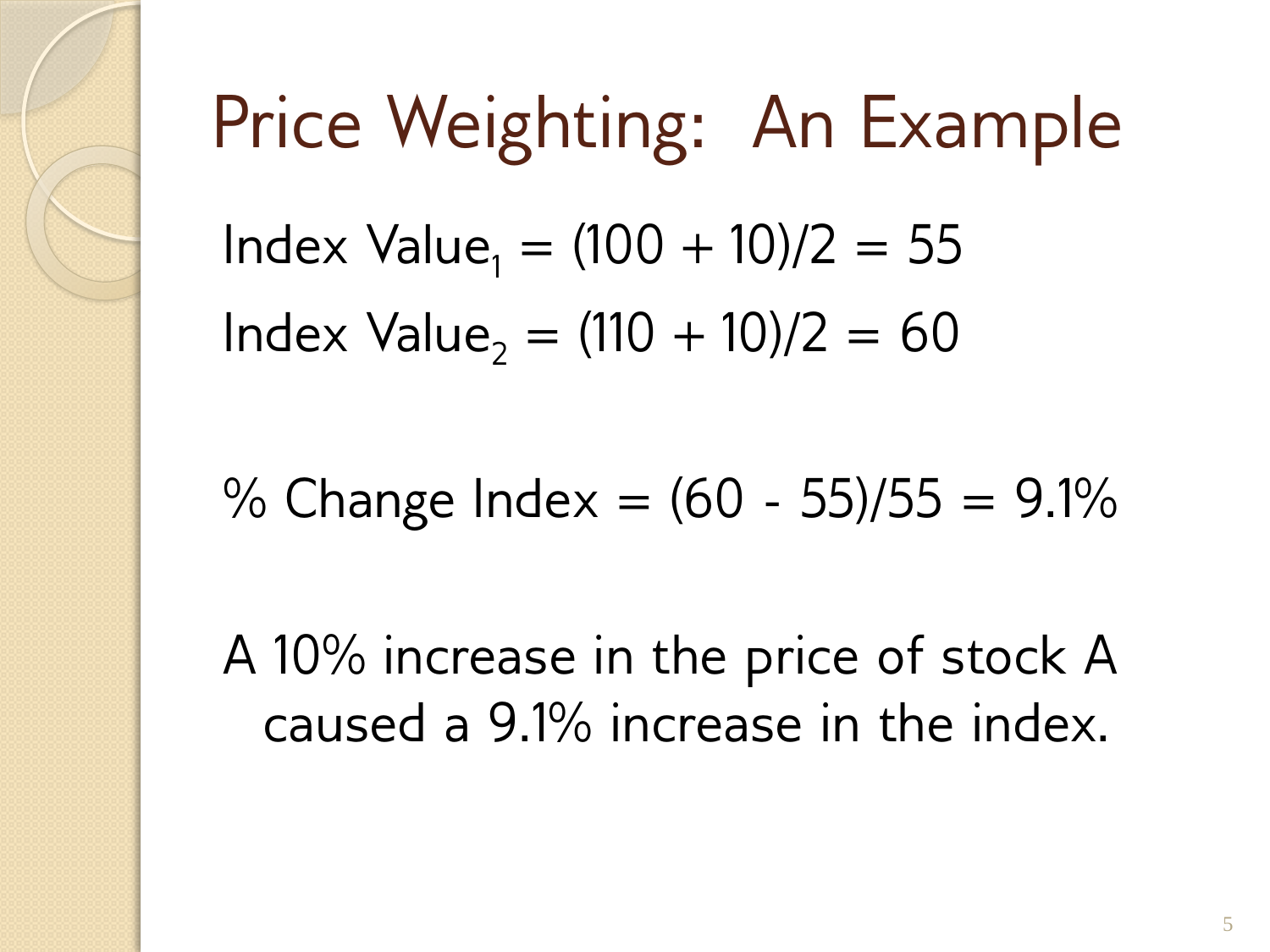

# Price Weighting:  An Example
Index Value1 = (100 + 10)/2 = 55
Index Value2 = (110 + 10)/2 = 60

% Change Index = (60 - 55)/55 = 9.1%

A 10% increase in the price of stock A caused a 9.1% increase in the index.
5